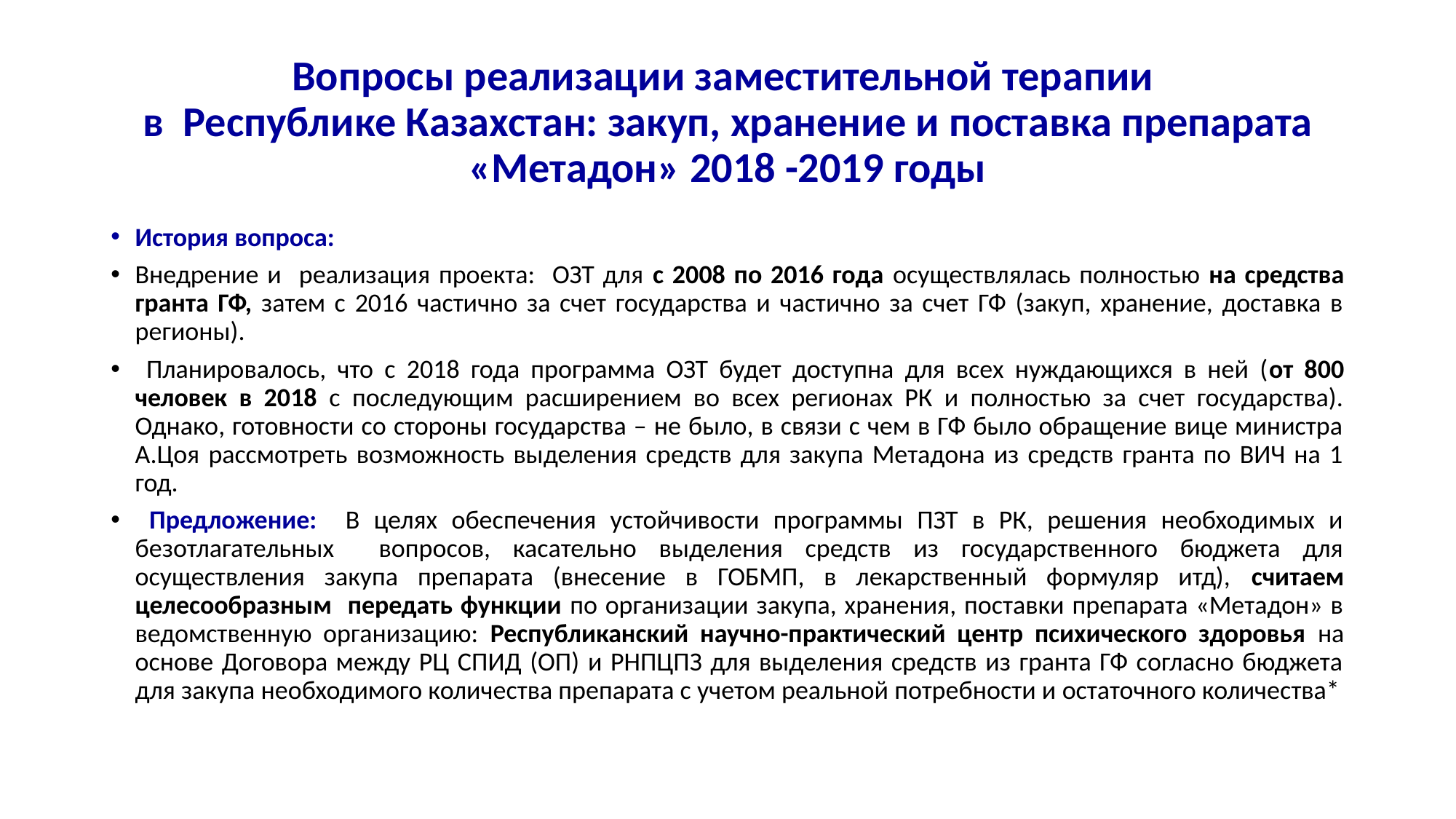

# Вопросы реализации заместительной терапии в  Республике Казахстан: закуп, хранение и поставка препарата «Метадон» 2018 -2019 годы
История вопроса:
Внедрение и  реализация проекта:  ОЗТ для с 2008 по 2016 года осуществлялась полностью на средства гранта ГФ, затем с 2016 частично за счет государства и частично за счет ГФ (закуп, хранение, доставка в регионы).
 Планировалось, что с 2018 года программа ОЗТ будет доступна для всех нуждающихся в ней (от 800 человек в 2018 с последующим расширением во всех регионах РК и полностью за счет государства). Однако, готовности со стороны государства – не было, в связи с чем в ГФ было обращение вице министра А.Цоя рассмотреть возможность выделения средств для закупа Метадона из средств гранта по ВИЧ на 1 год.
 Предложение:  В целях обеспечения устойчивости программы ПЗТ в РК, решения необходимых и безотлагательных  вопросов, касательно выделения средств из государственного бюджета для осуществления закупа препарата (внесение в ГОБМП, в лекарственный формуляр итд), считаем целесообразным  передать функции по организации закупа, хранения, поставки препарата «Метадон» в ведомственную организацию: Республиканский научно-практический центр психического здоровья на основе Договора между РЦ СПИД (ОП) и РНПЦПЗ для выделения средств из гранта ГФ согласно бюджета для закупа необходимого количества препарата с учетом реальной потребности и остаточного количества*